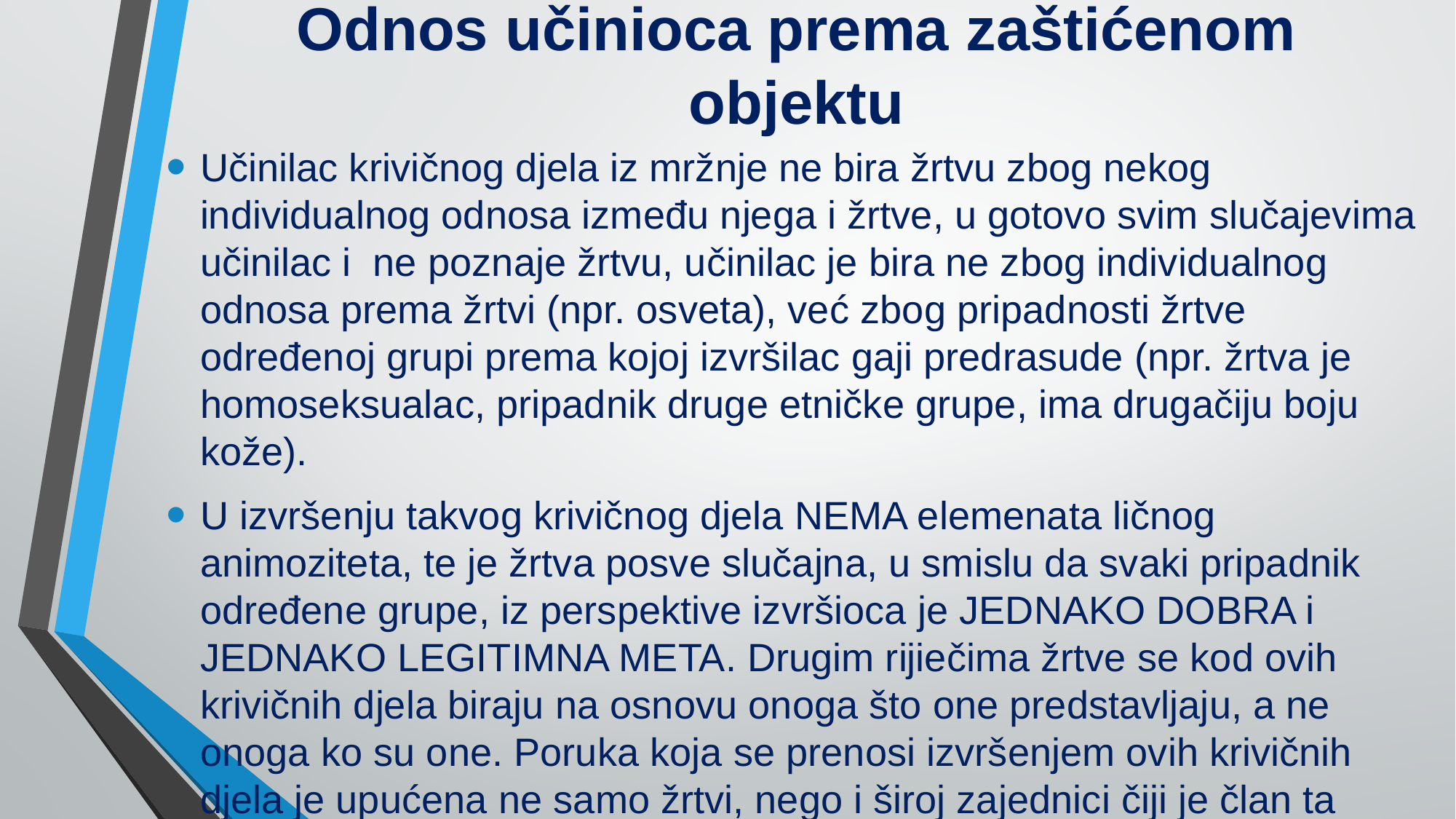

# Odnos učinioca prema zaštićenom objektu
Učinilac krivičnog djela iz mržnje ne bira žrtvu zbog nekog individualnog odnosa između njega i žrtve, u gotovo svim slučajevima učinilac i  ne poznaje žrtvu, učinilac je bira ne zbog individualnog odnosa prema žrtvi (npr. osveta), već zbog pripadnosti žrtve određenoj grupi prema kojoj izvršilac gaji predrasude (npr. žrtva je homoseksualac, pripadnik druge etničke grupe, ima drugačiju boju kože).
U izvršenju takvog krivičnog djela NEMA elemenata ličnog animoziteta, te je žrtva posve slučajna, u smislu da svaki pripadnik određene grupe, iz perspektive izvršioca je JEDNAKO DOBRA i JEDNAKO LEGITIMNA META. Drugim rijiečima žrtve se kod ovih krivičnih djela biraju na osnovu onoga što one predstavljaju, a ne onoga ko su one. Poruka koja se prenosi izvršenjem ovih krivičnih djela je upućena ne samo žrtvi, nego i široj zajednici čiji je član ta žrtva (npr. niste poželjni ovdje).